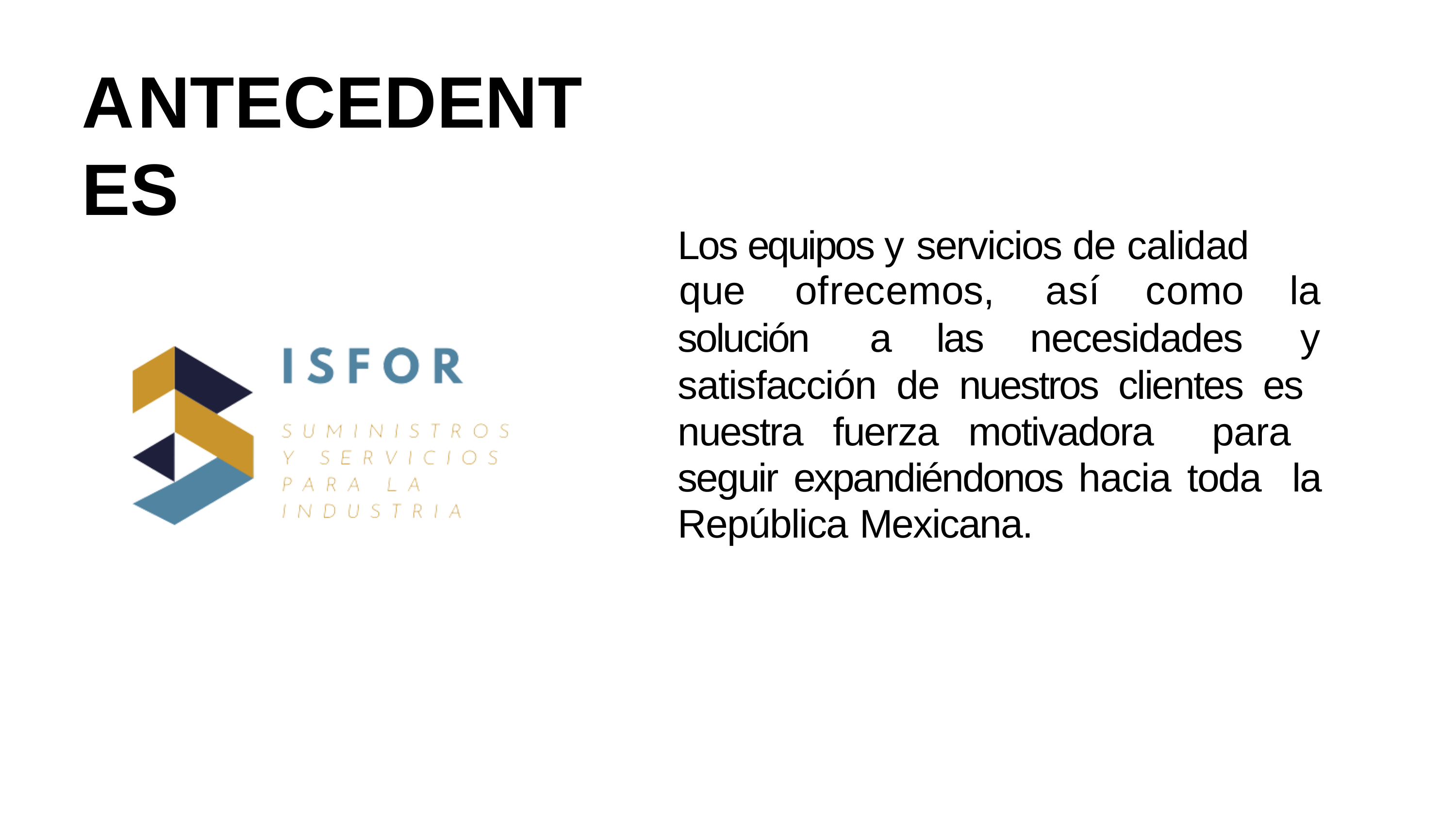

# ANTECEDENTES

Los equipos y servicios de calidad
que	ofrecemos,	así	como	la
y
solución	a	las	necesidades
satisfacción de nuestros clientes es  nuestra fuerza motivadora  para  seguir expandiéndonos hacia toda  la República Mexicana.